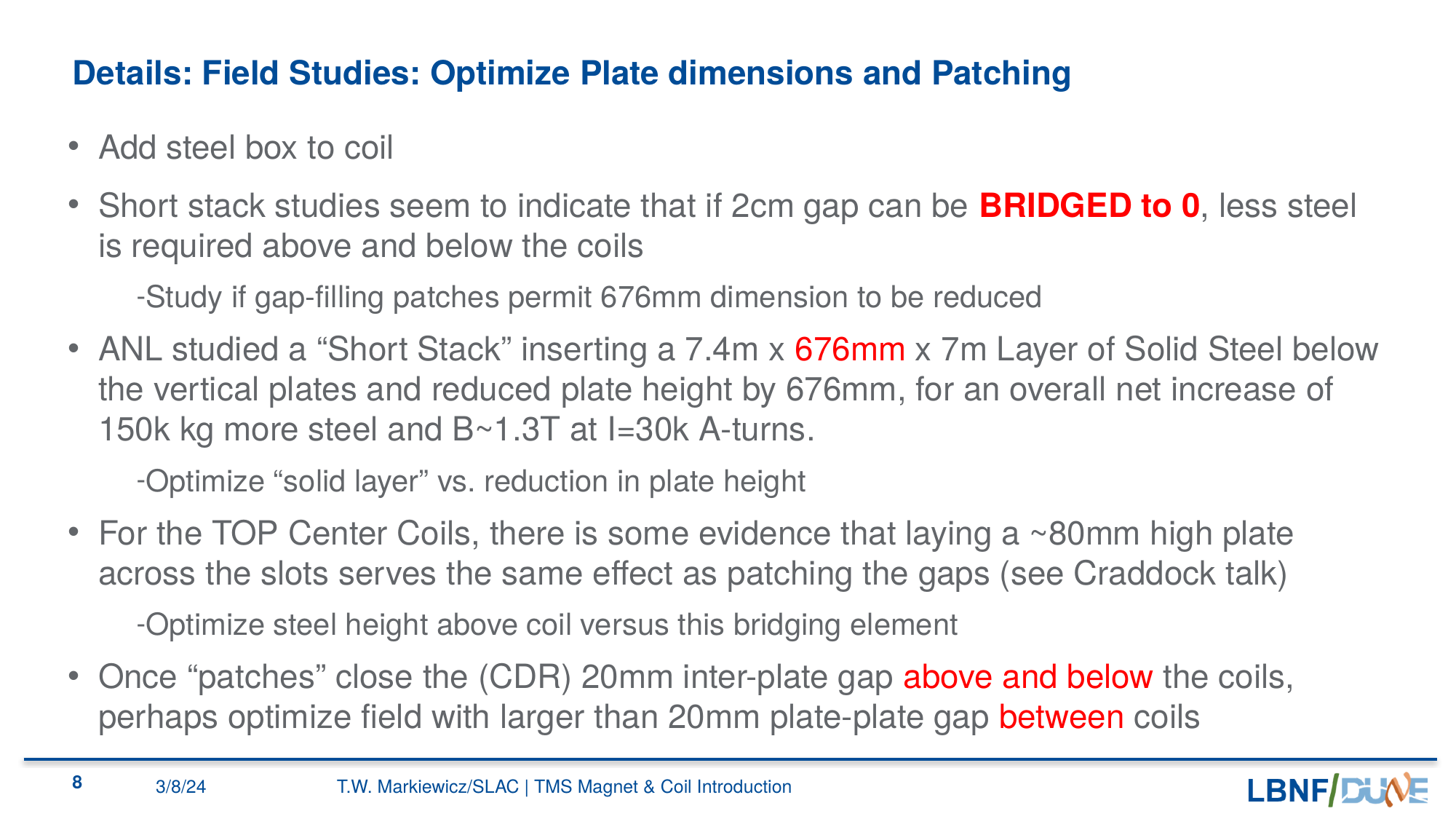

# Details: Field Studies: Optimize Plate dimensions and Patching
Add steel box to coil
Short stack studies seem to indicate that if 2cm gap can be BRIDGED to 0, less steel is required above and below the coils
Study if gap-filling patches permit 676mm dimension to be reduced
ANL studied a “Short Stack” inserting a 7.4m x 676mm x 7m Layer of Solid Steel below the vertical plates and reduced plate height by 676mm, for an overall net increase of 150k kg more steel and B~1.3T at I=30k A-turns.
Optimize “solid layer” vs. reduction in plate height
For the TOP Center Coils, there is some evidence that laying a ~80mm high plate across the slots serves the same effect as patching the gaps (see Craddock talk)
Optimize steel height above coil versus this bridging element
Once “patches” close the (CDR) 20mm inter-plate gap above and below the coils, perhaps optimize field with larger than 20mm plate-plate gap between coils

8
3/8/24
T.W. Markiewicz/SLAC | TMS Magnet & Coil Introduction